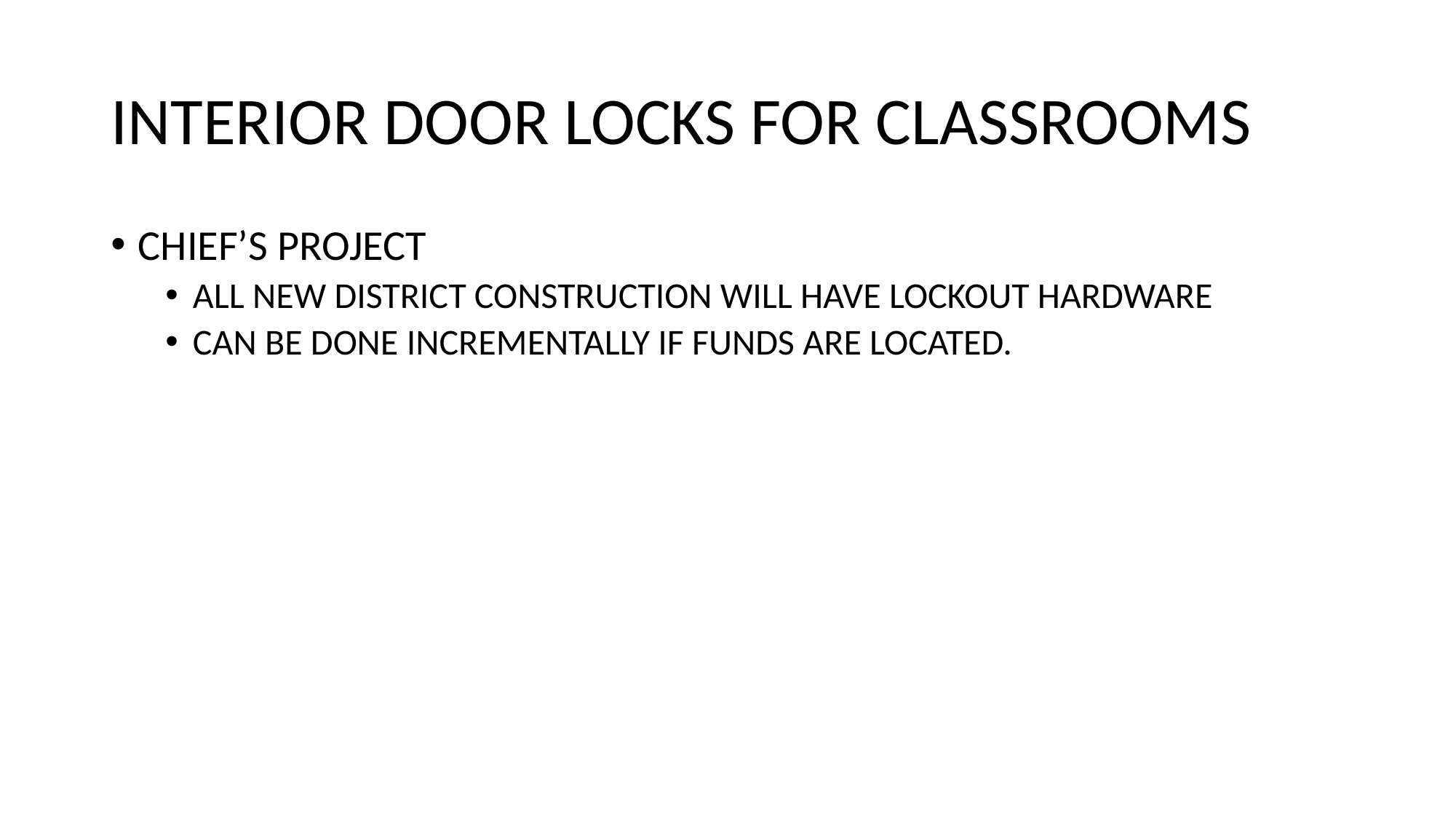

# INTERIOR DOOR LOCKS FOR CLASSROOMS
CHIEF’S PROJECT
ALL NEW DISTRICT CONSTRUCTION WILL HAVE LOCKOUT HARDWARE
CAN BE DONE INCREMENTALLY IF FUNDS ARE LOCATED.